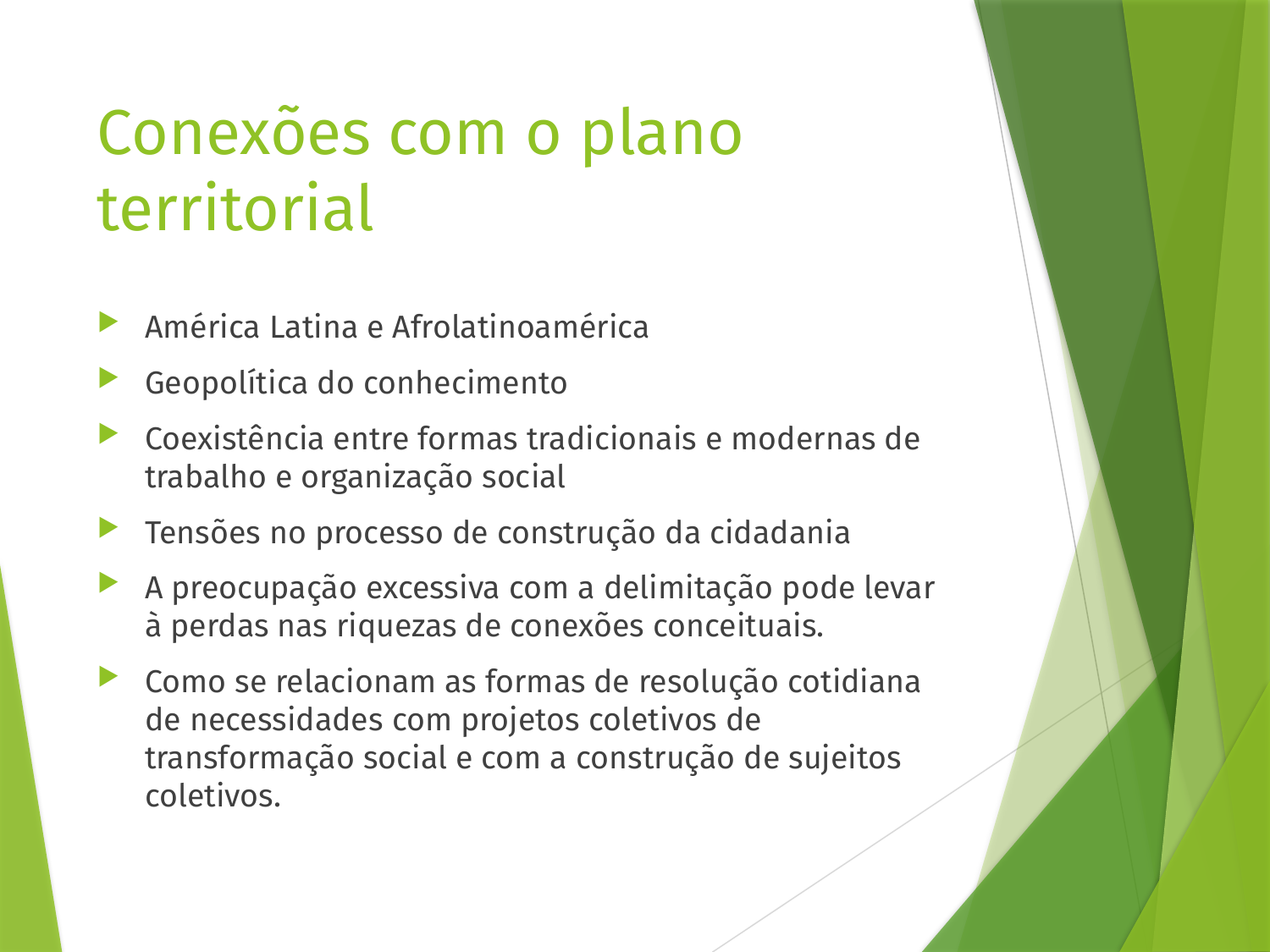

# Conexões com o plano territorial
América Latina e Afrolatinoamérica
Geopolítica do conhecimento
Coexistência entre formas tradicionais e modernas de trabalho e organização social
Tensões no processo de construção da cidadania
A preocupação excessiva com a delimitação pode levar à perdas nas riquezas de conexões conceituais.
Como se relacionam as formas de resolução cotidiana de necessidades com projetos coletivos de transformação social e com a construção de sujeitos coletivos.